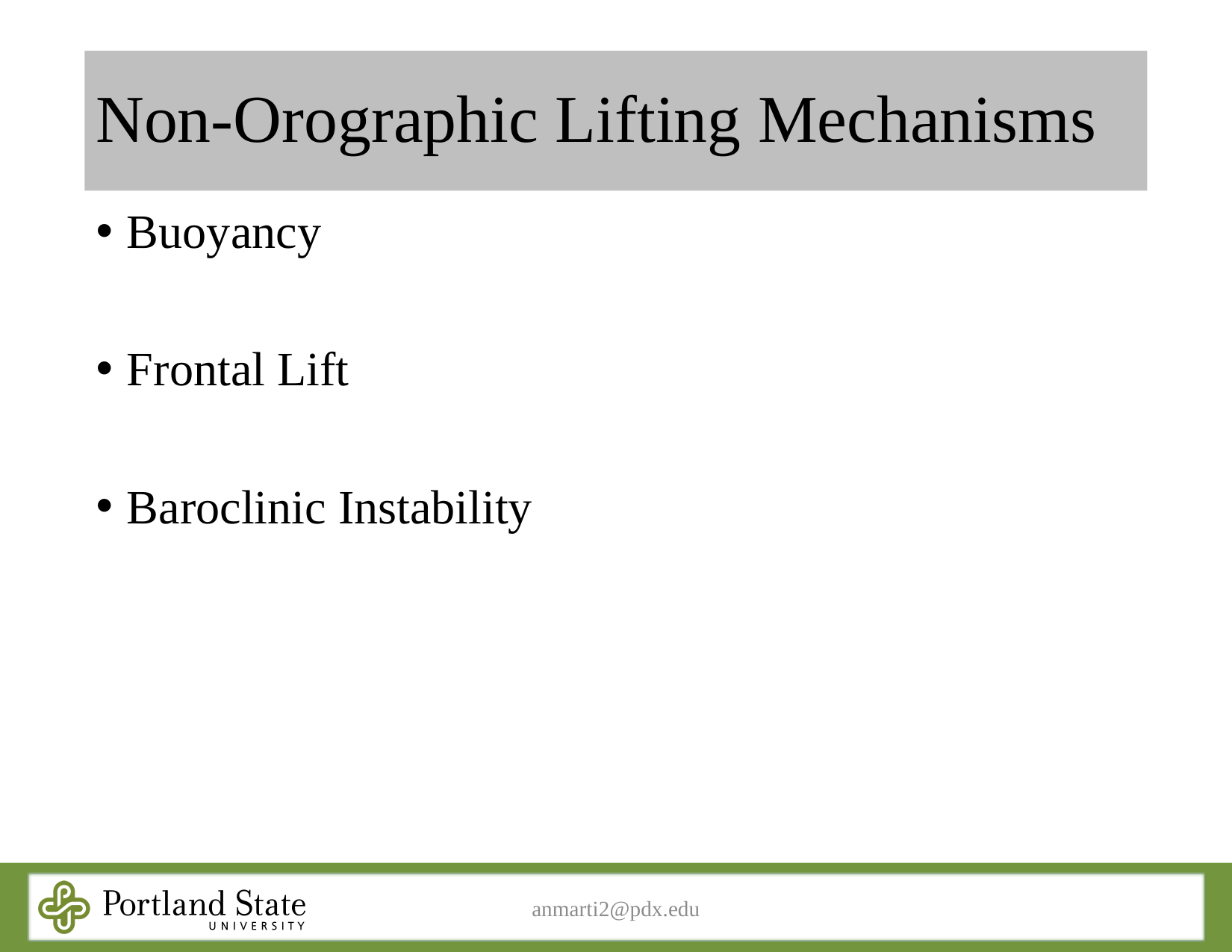

# Non-Orographic Lifting Mechanisms
Buoyancy

Frontal Lift

Baroclinic Instability
anmarti2@pdx.edu